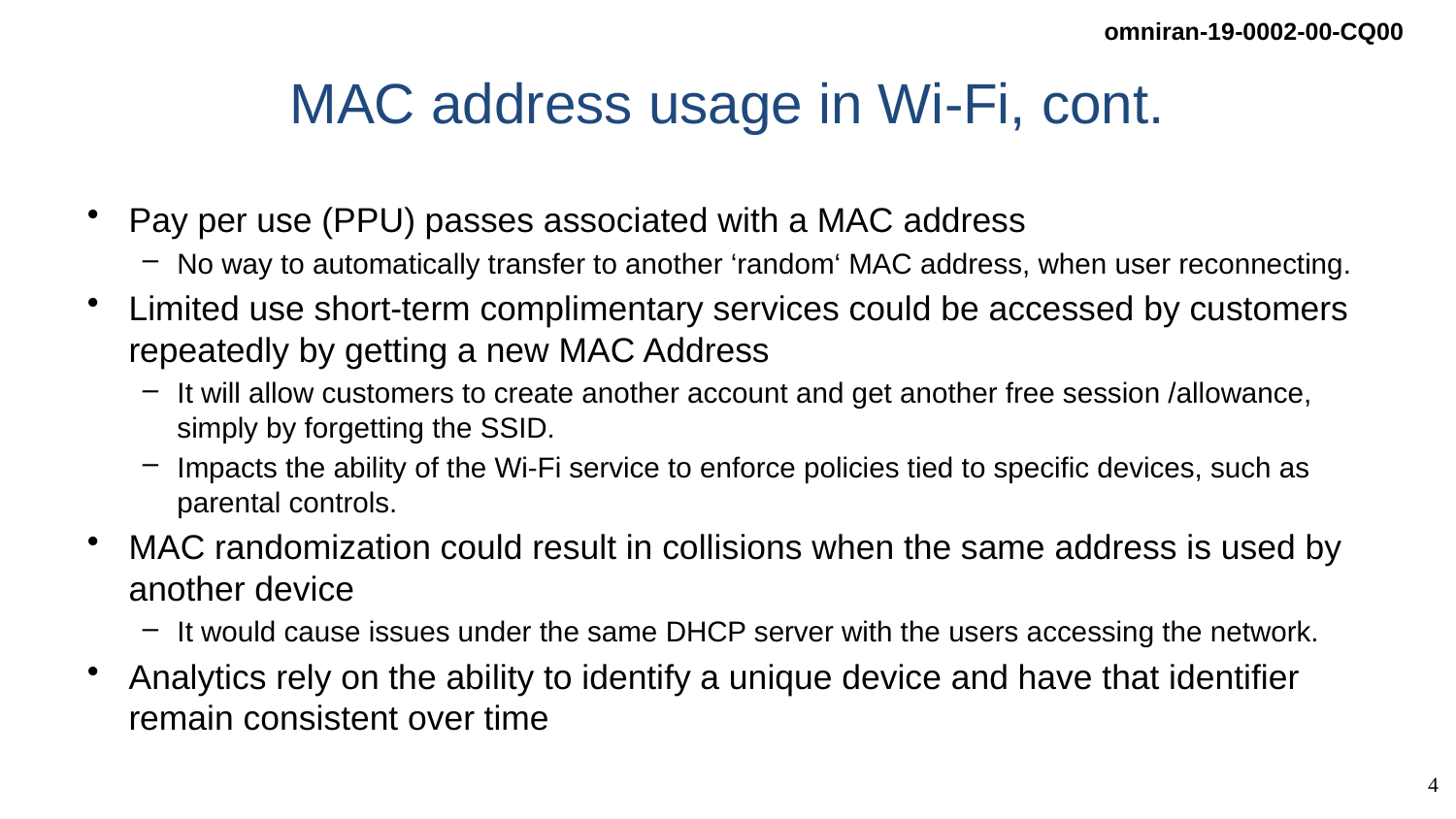

# MAC address usage in Wi-Fi, cont.
Pay per use (PPU) passes associated with a MAC address
No way to automatically transfer to another ‘random‘ MAC address, when user reconnecting.
Limited use short-term complimentary services could be accessed by customers repeatedly by getting a new MAC Address
It will allow customers to create another account and get another free session /allowance, simply by forgetting the SSID.
Impacts the ability of the Wi-Fi service to enforce policies tied to specific devices, such as parental controls.
MAC randomization could result in collisions when the same address is used by another device
It would cause issues under the same DHCP server with the users accessing the network.
Analytics rely on the ability to identify a unique device and have that identifier remain consistent over time